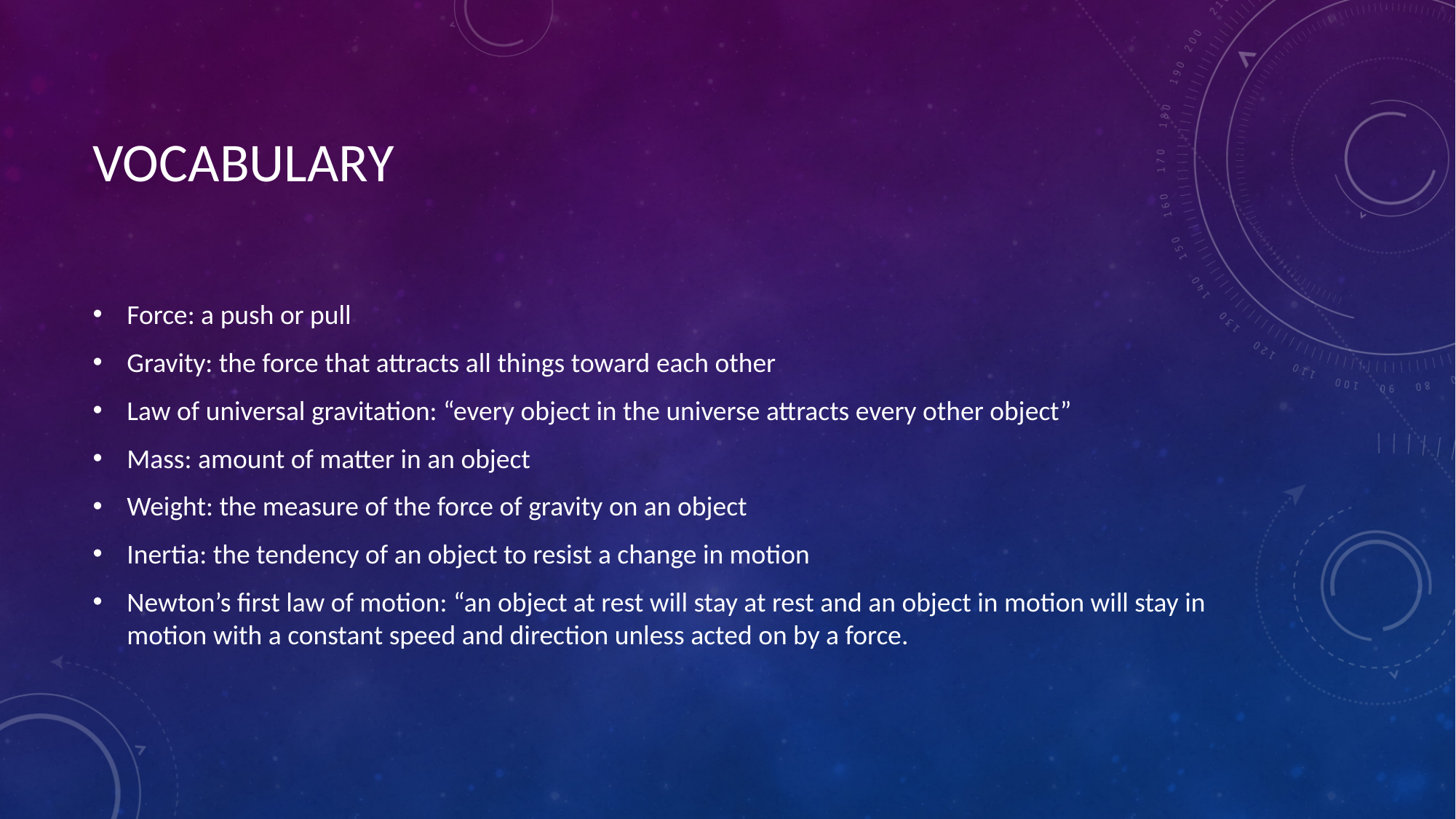

# Vocabulary
Force: a push or pull
Gravity: the force that attracts all things toward each other
Law of universal gravitation: “every object in the universe attracts every other object”
Mass: amount of matter in an object
Weight: the measure of the force of gravity on an object
Inertia: the tendency of an object to resist a change in motion
Newton’s first law of motion: “an object at rest will stay at rest and an object in motion will stay in motion with a constant speed and direction unless acted on by a force.